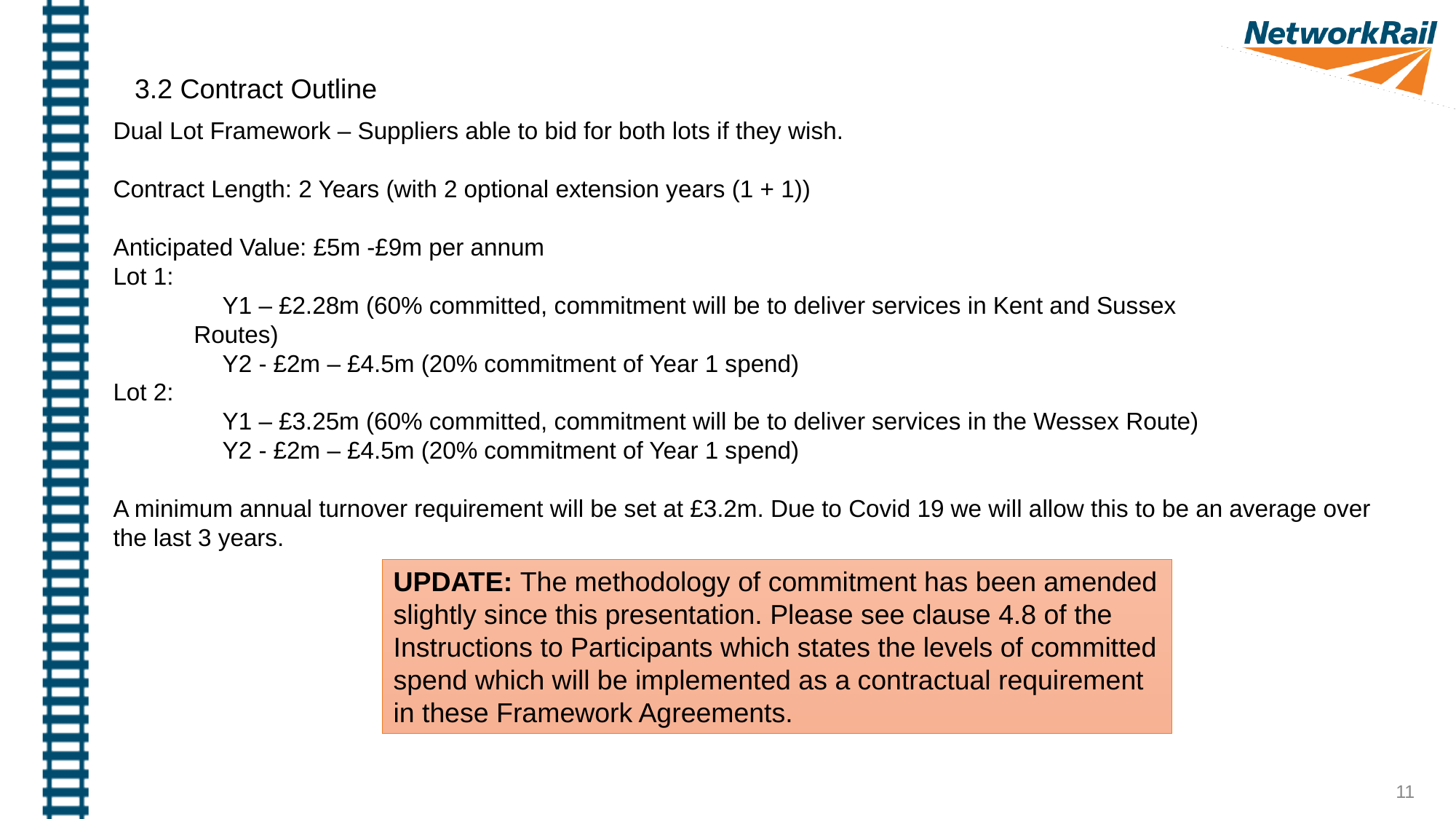

3.2 Contract Outline
Dual Lot Framework – Suppliers able to bid for both lots if they wish.

Contract Length: 2 Years (with 2 optional extension years (1 + 1))

Anticipated Value: £5m -£9m per annum
Lot 1:
	Y1 – £2.28m (60% committed, commitment will be to deliver services in Kent and Sussex 		                       Routes)
	Y2 - £2m – £4.5m (20% commitment of Year 1 spend)
Lot 2:
	Y1 – £3.25m (60% committed, commitment will be to deliver services in the Wessex Route)
	Y2 - £2m – £4.5m (20% commitment of Year 1 spend)

A minimum annual turnover requirement will be set at £3.2m. Due to Covid 19 we will allow this to be an average over the last 3 years.

UPDATE: The methodology of commitment has been amended slightly since this presentation. Please see clause 4.8 of the Instructions to Participants which states the levels of committed spend which will be implemented as a contractual requirement in these Framework Agreements.
11